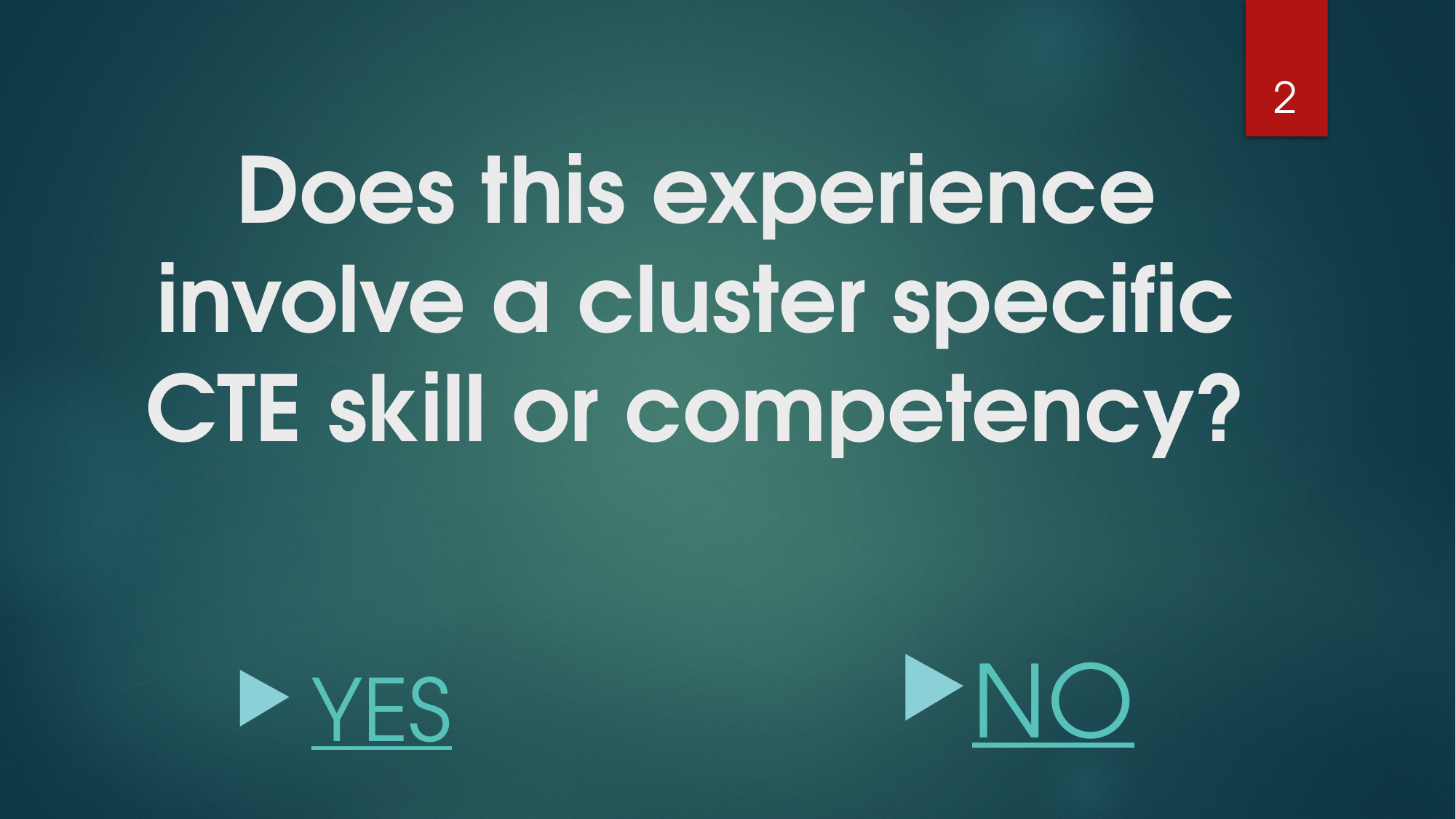

2
# Does this experience involve a cluster specific CTE skill or competency?
NO
YES